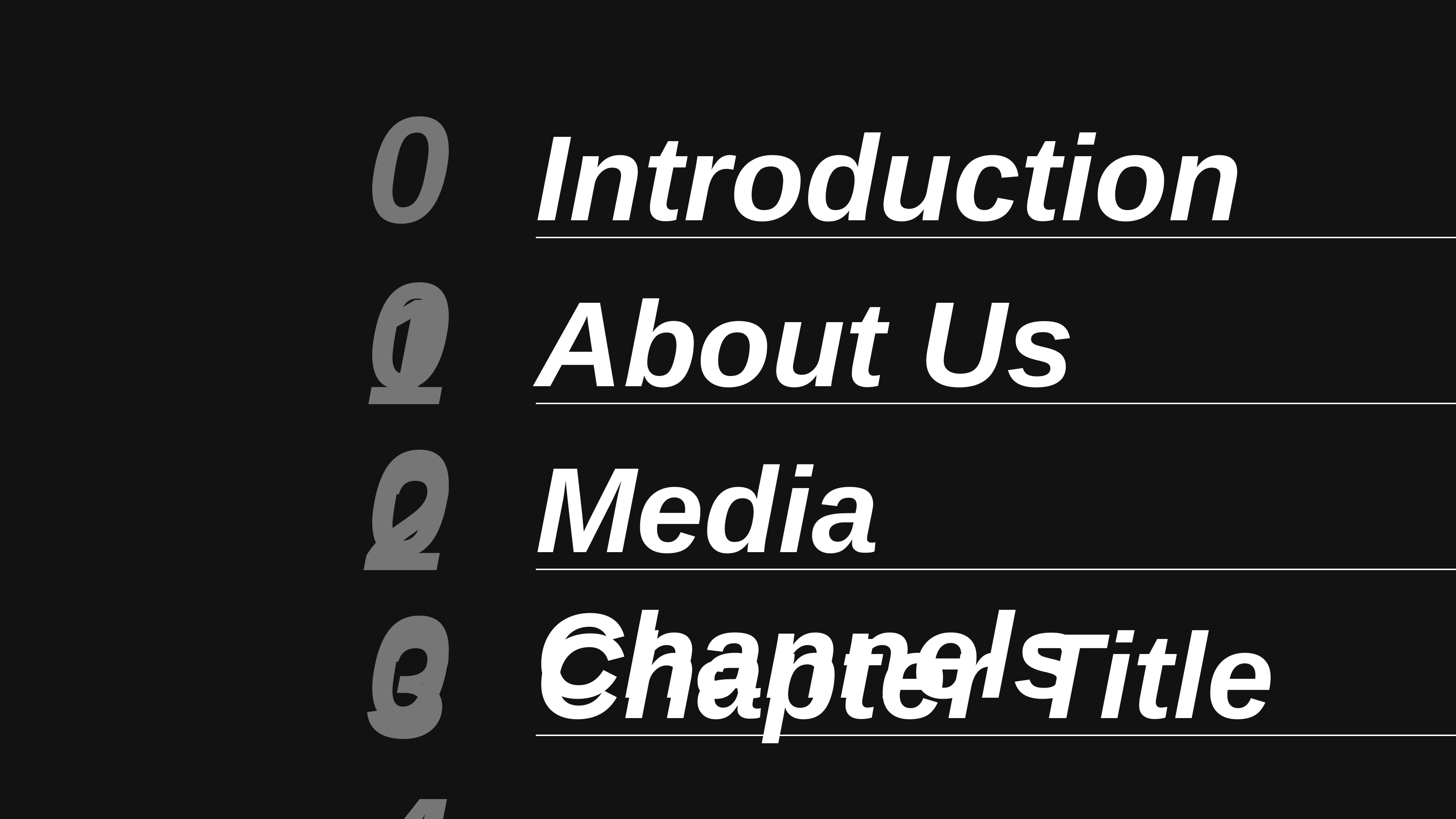

01
Introduction
02
About Us
03
Media Channels
04
Chapter Title